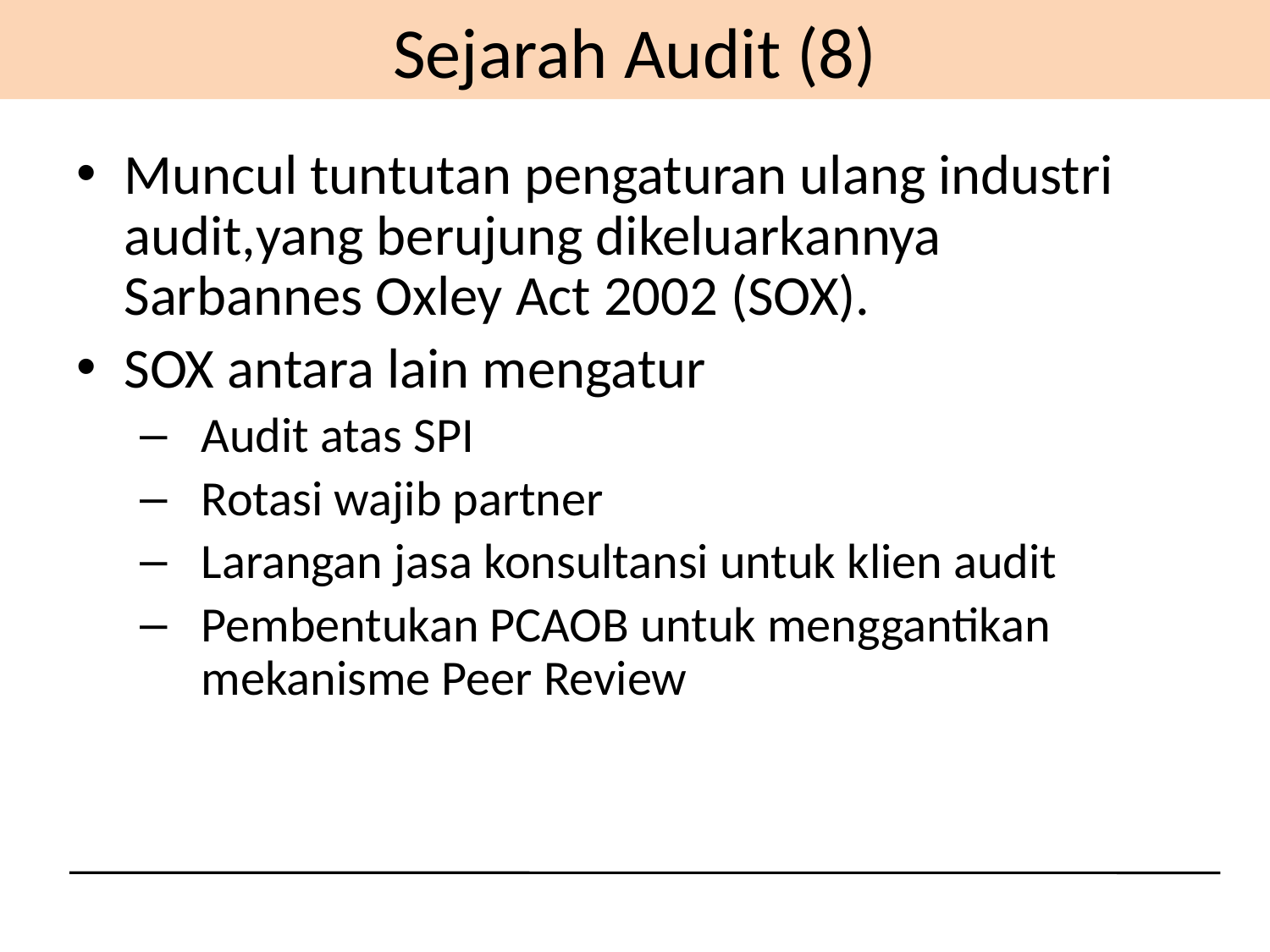

# Sejarah Audit (8)
Muncul tuntutan pengaturan ulang industri audit,yang berujung dikeluarkannya Sarbannes Oxley Act 2002 (SOX).
SOX antara lain mengatur
Audit atas SPI
Rotasi wajib partner
Larangan jasa konsultansi untuk klien audit
Pembentukan PCAOB untuk menggantikan mekanisme Peer Review